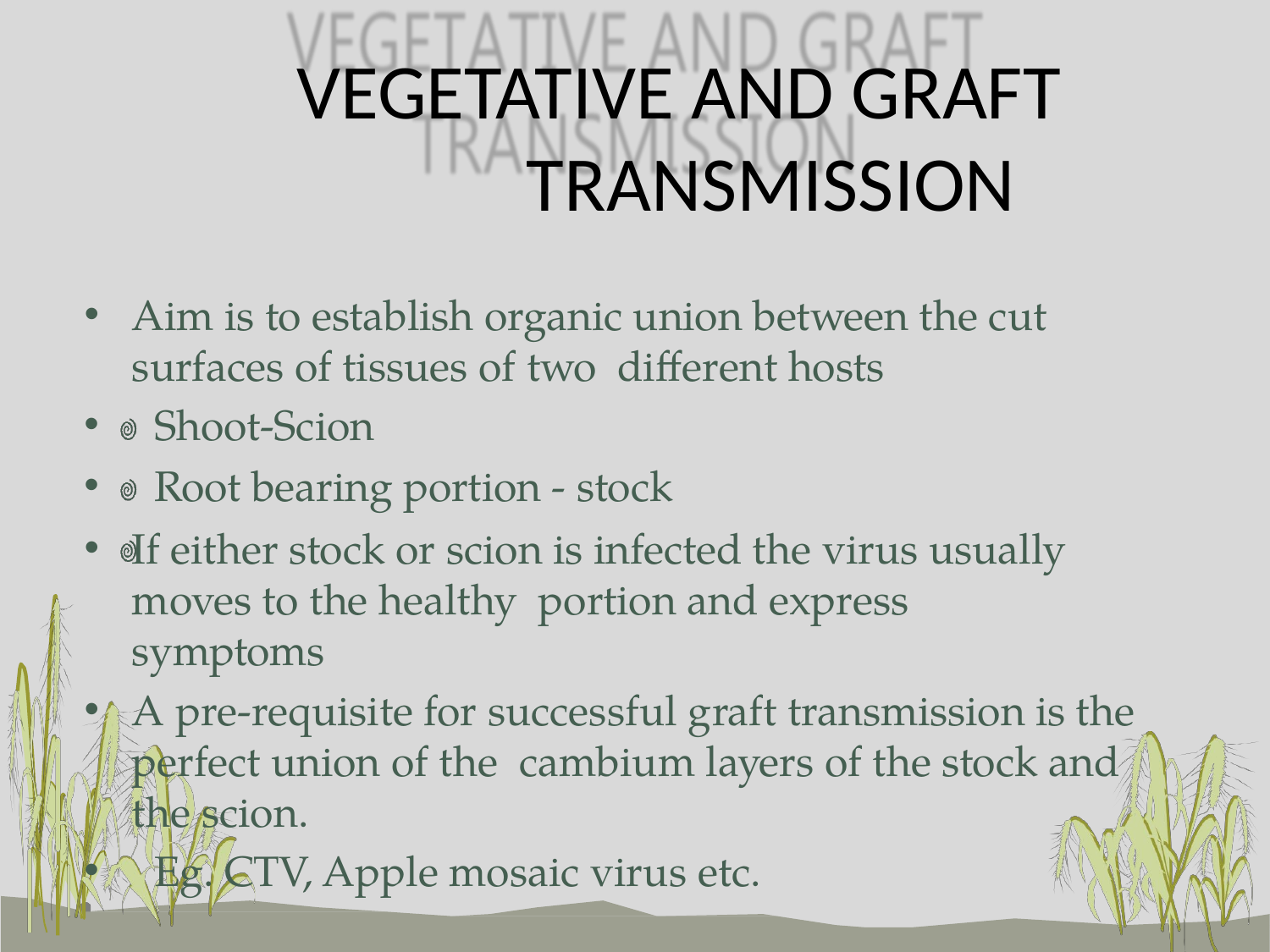

# VEGETATIVE AND GRAFT  TRANSMISSION

Aim is to establish organic union between the cut surfaces of tissues of two  different hosts
Shoot-Scion
Root bearing portion - stock
If either stock or scion is infected the virus usually moves to the healthy  portion and express symptoms
A pre-requisite for successful graft transmission is the perfect union of the  cambium layers of the stock and the scion.
Eg. CTV, Apple mosaic virus etc.